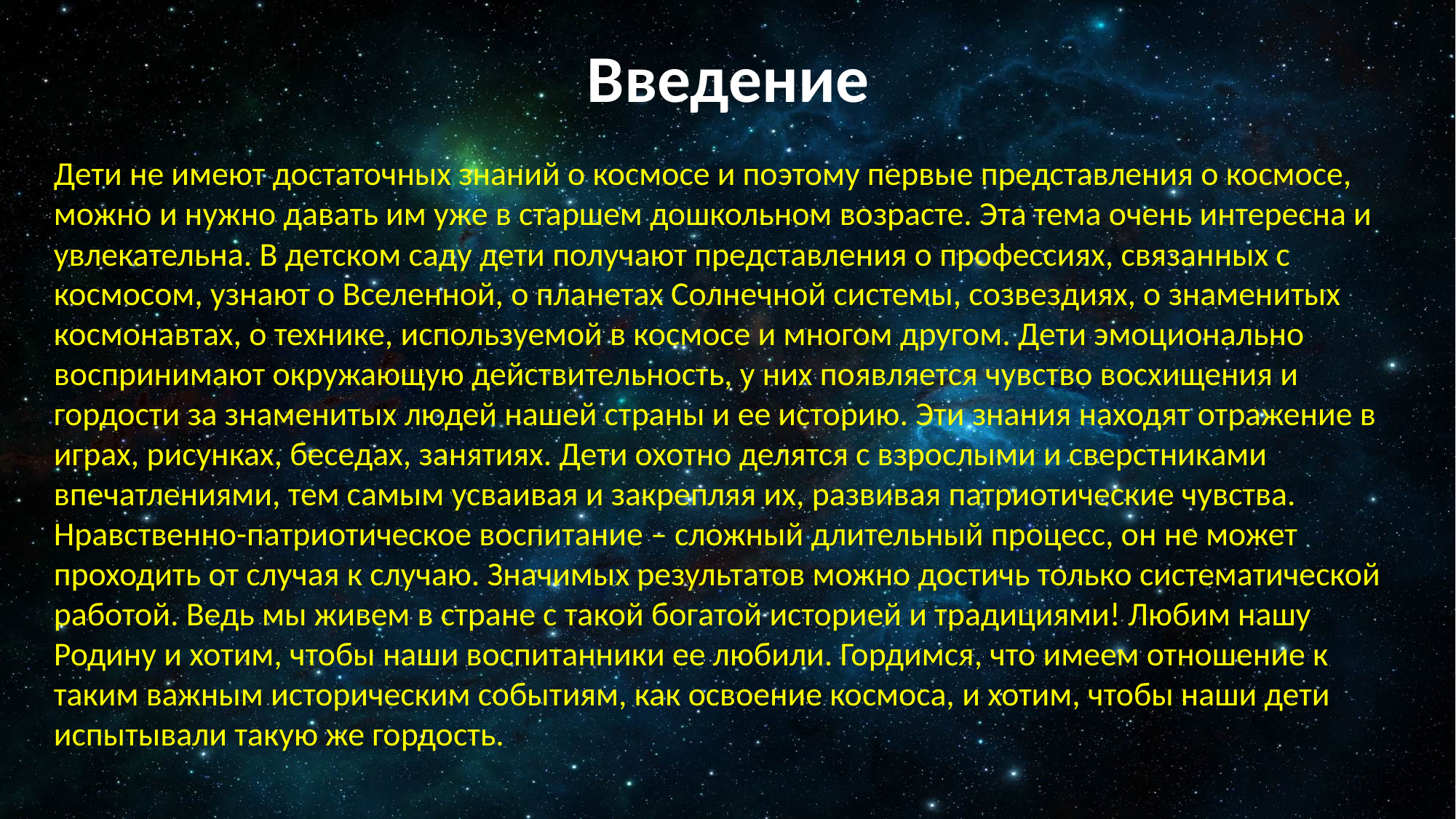

# Введение
Дети не имеют достаточных знаний о космосе и поэтому первые представления о космосе, можно и нужно давать им уже в старшем дошкольном возрасте. Эта тема очень интересна и увлекательна. В детском саду дети получают представления о профессиях, связанных с космосом, узнают о Вселенной, о планетах Солнечной системы, созвездиях, о знаменитых космонавтах, о технике, используемой в космосе и многом другом. Дети эмоционально воспринимают окружающую действительность, у них появляется чувство восхищения и гордости за знаменитых людей нашей страны и ее историю. Эти знания находят отражение в играх, рисунках, беседах, занятиях. Дети охотно делятся с взрослыми и сверстниками впечатлениями, тем самым усваивая и закрепляя их, развивая патриотические чувства. Нравственно-патриотическое воспитание – сложный длительный процесс, он не может проходить от случая к случаю. Значимых результатов можно достичь только систематической работой. Ведь мы живем в стране с такой богатой историей и традициями! Любим нашу Родину и хотим, чтобы наши воспитанники ее любили. Гордимся, что имеем отношение к таким важным историческим событиям, как освоение космоса, и хотим, чтобы наши дети испытывали такую же гордость.